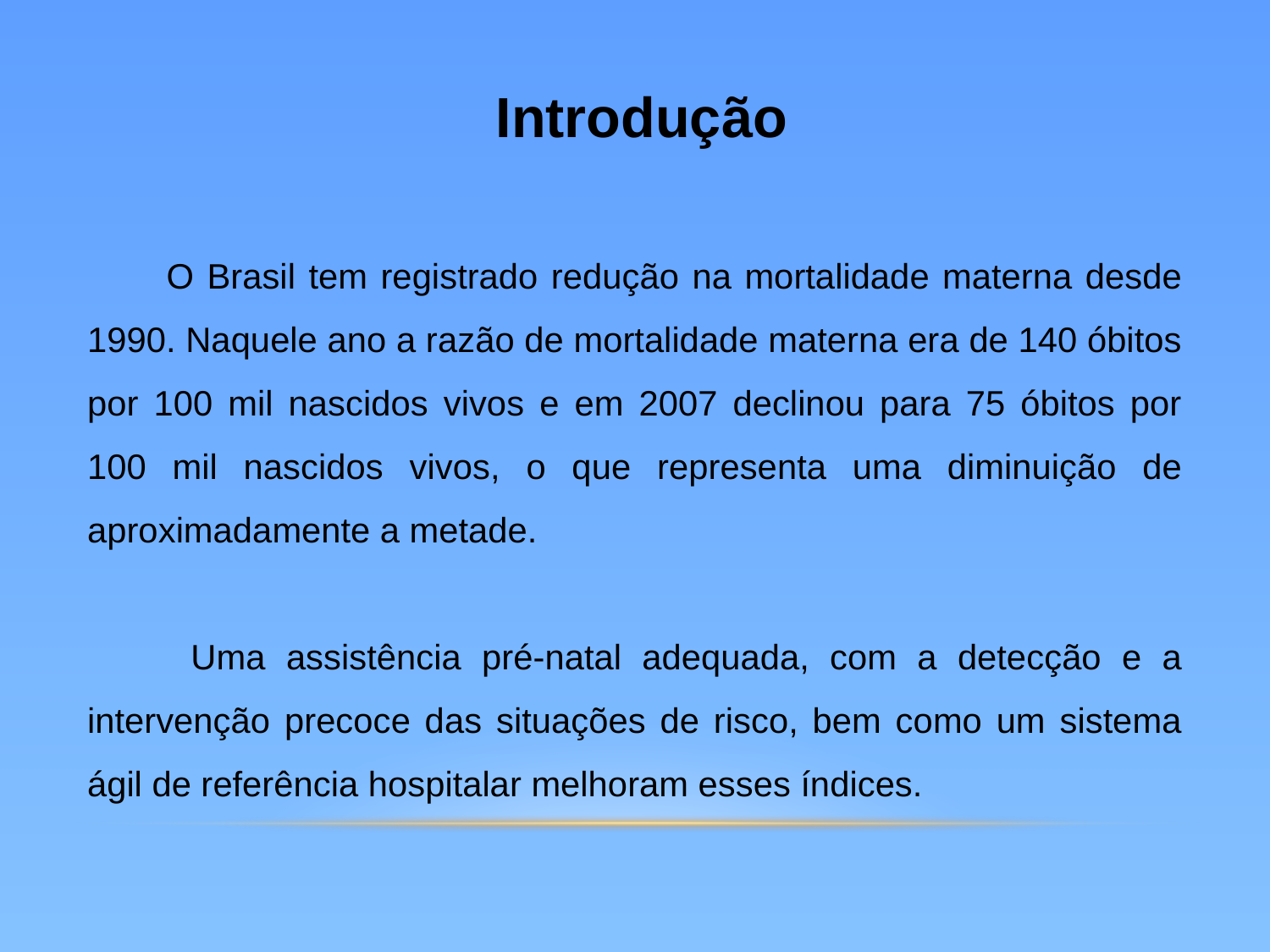

Introdução
      O Brasil tem registrado redução na mortalidade materna desde 1990. Naquele ano a razão de mortalidade materna era de 140 óbitos por 100 mil nascidos vivos e em 2007 declinou para 75 óbitos por 100 mil nascidos vivos, o que representa uma diminuição de aproximadamente a metade.

     Uma assistência pré-natal adequada, com a detecção e a intervenção precoce das situações de risco, bem como um sistema ágil de referência hospitalar melhoram esses índices.